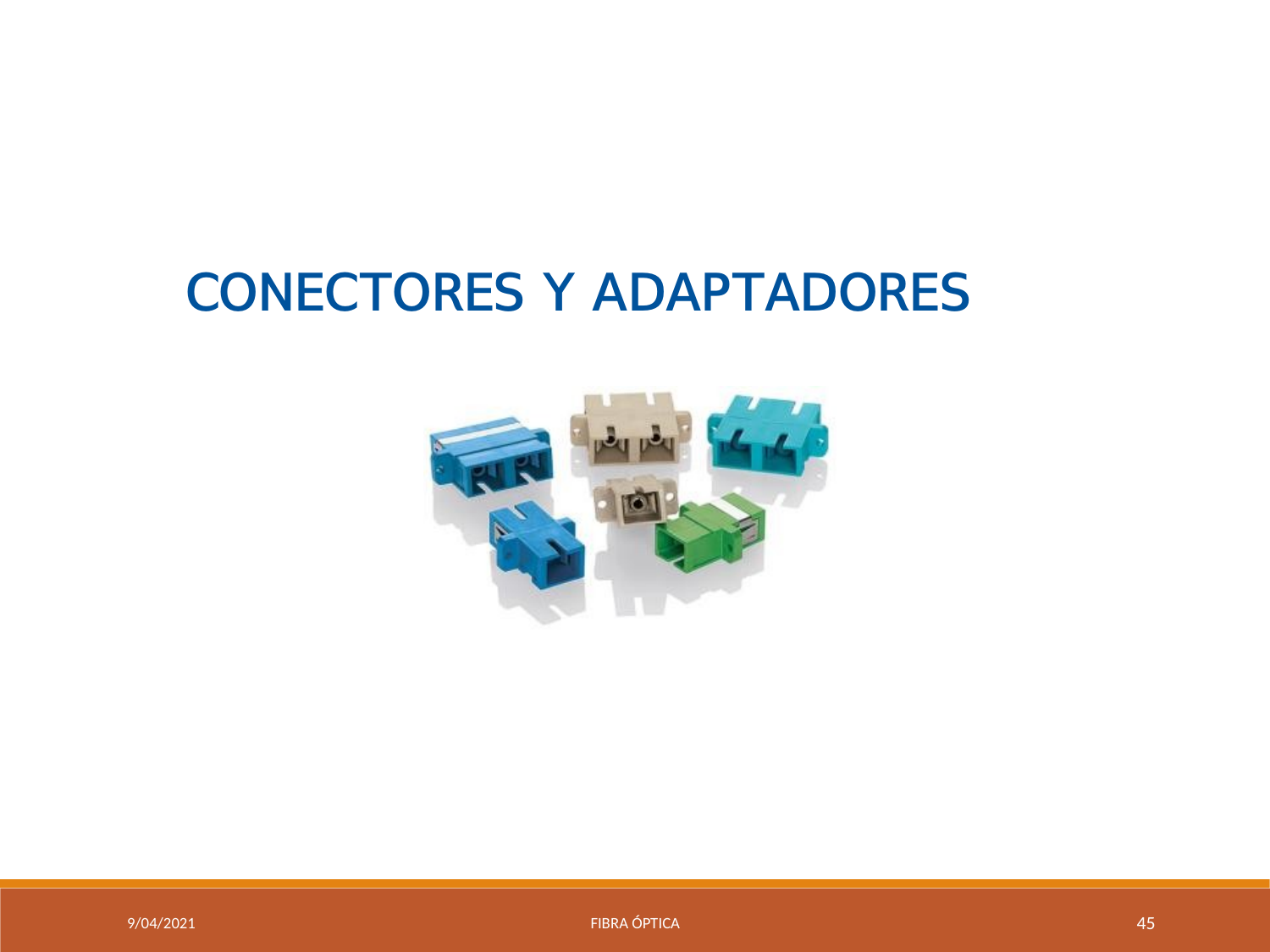

CONECTORES Y ADAPTADORES

9/04/2021
Fibra óptica
45